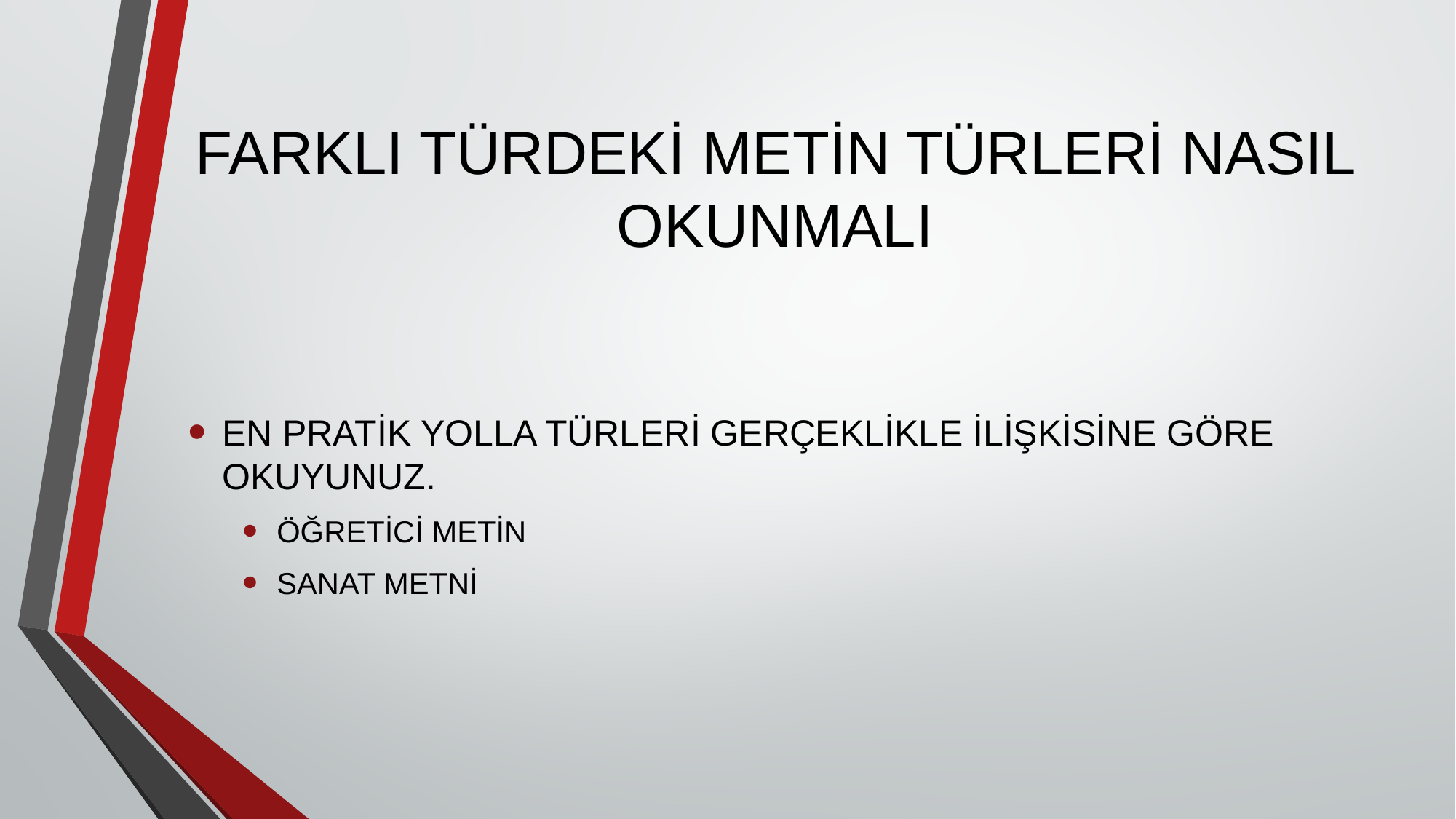

# FARKLI TÜRDEKİ METİN TÜRLERİ NASIL OKUNMALI
EN PRATİK YOLLA TÜRLERİ GERÇEKLİKLE İLİŞKİSİNE GÖRE OKUYUNUZ.
ÖĞRETİCİ METİN
SANAT METNİ